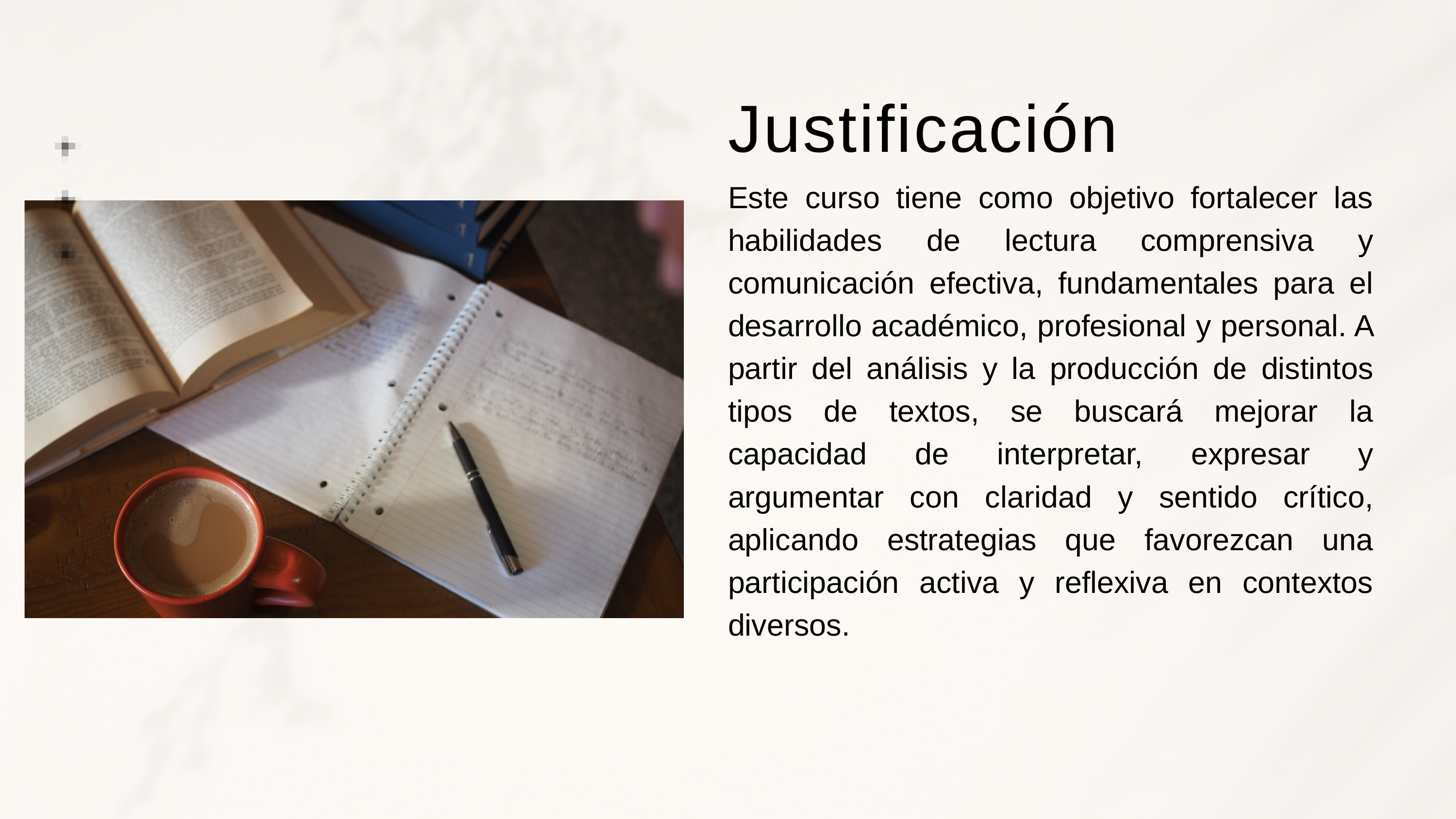

Justificación

Este curso tiene como objetivo fortalecer las habilidades de lectura comprensiva y comunicación efectiva, fundamentales para el desarrollo académico, profesional y personal. A partir del análisis y la producción de distintos tipos de textos, se buscará mejorar la capacidad de interpretar, expresar y argumentar con claridad y sentido crítico, aplicando estrategias que favorezcan una participación activa y reflexiva en contextos diversos.